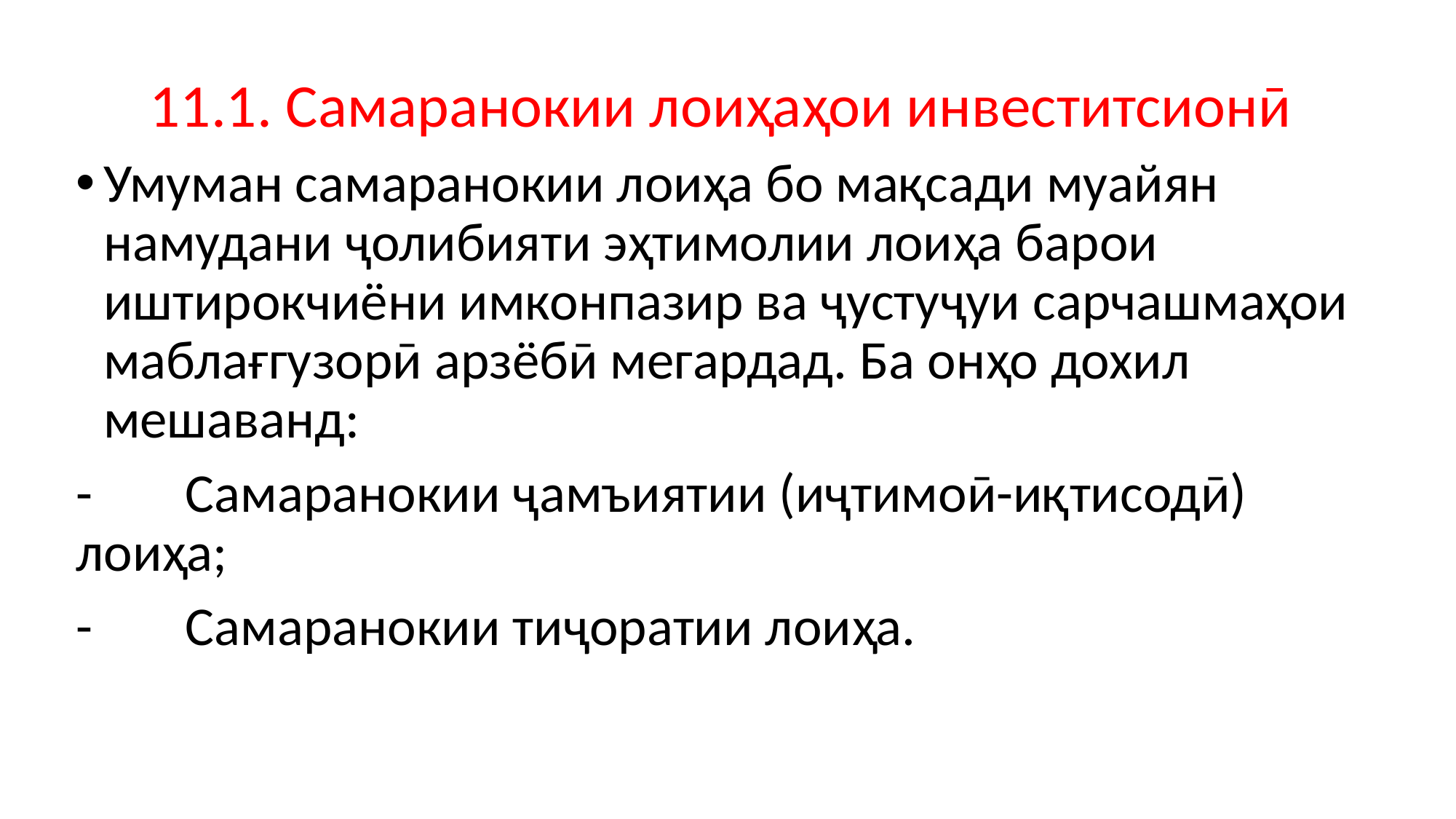

# 11.1. Самаранокии лоиҳаҳои инвеститсионӣ
Умуман самаранокии лоиҳа бо мақсади муайян намудани ҷолибияти эҳтимолии лоиҳа барои иштирокчиёни имконпазир ва ҷустуҷуи сарчашмаҳои маблағгузорӣ арзёбӣ мегардад. Ба онҳо дохил мешаванд:
-	Самаранокии ҷамъиятии (иҷтимоӣ-иқтисодӣ) лоиҳа;
-	Самаранокии тиҷоратии лоиҳа.